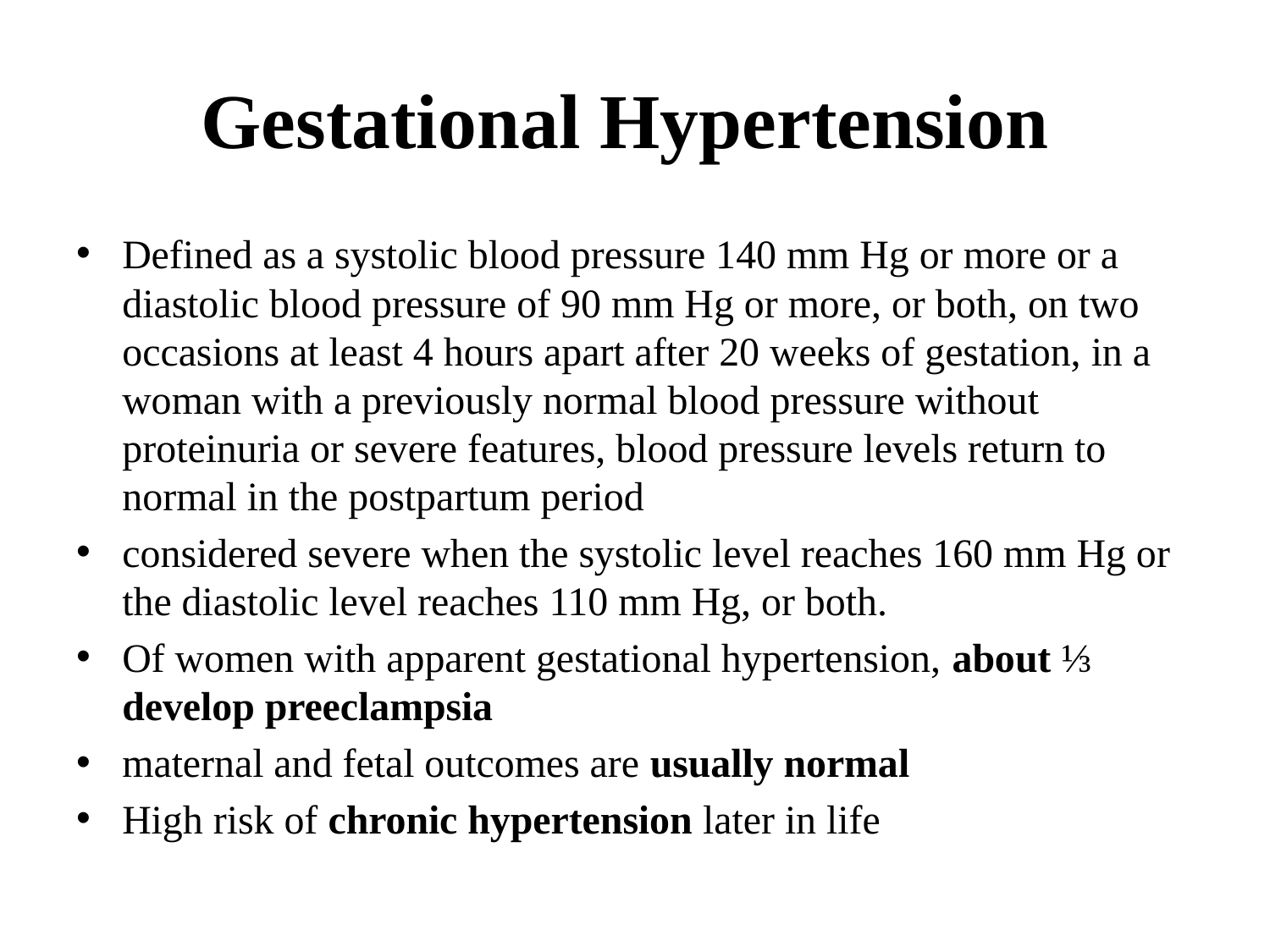

# Gestational Hypertension
Defined as a systolic blood pressure 140 mm Hg or more or a diastolic blood pressure of 90 mm Hg or more, or both, on two occasions at least 4 hours apart after 20 weeks of gestation, in a woman with a previously normal blood pressure without proteinuria or severe features, blood pressure levels return to normal in the postpartum period
considered severe when the systolic level reaches 160 mm Hg or the diastolic level reaches 110 mm Hg, or both.
Of women with apparent gestational hypertension, about ⅓ develop preeclampsia
maternal and fetal outcomes are usually normal
High risk of chronic hypertension later in life